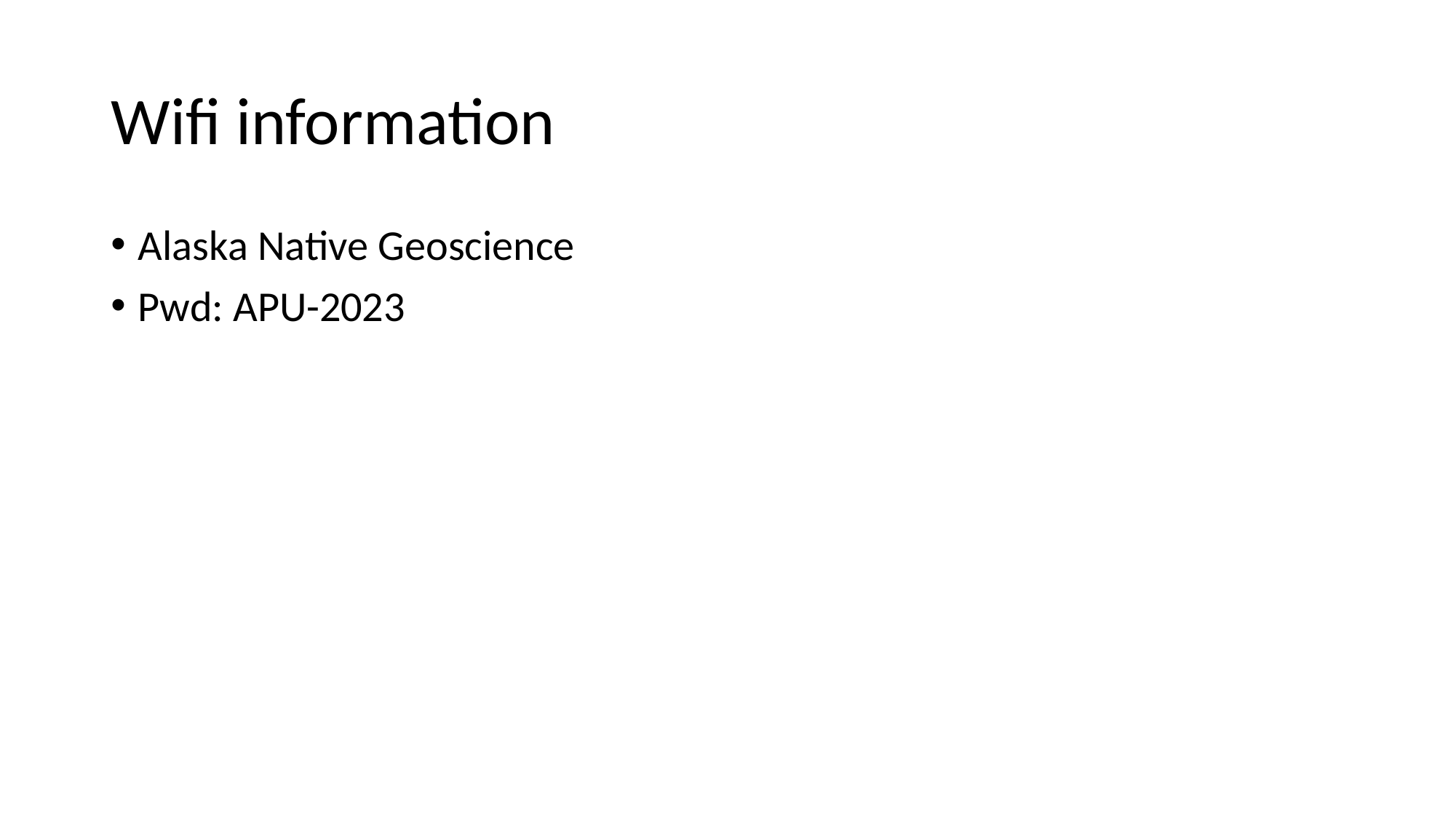

# Wifi information
Alaska Native Geoscience
Pwd: APU-2023